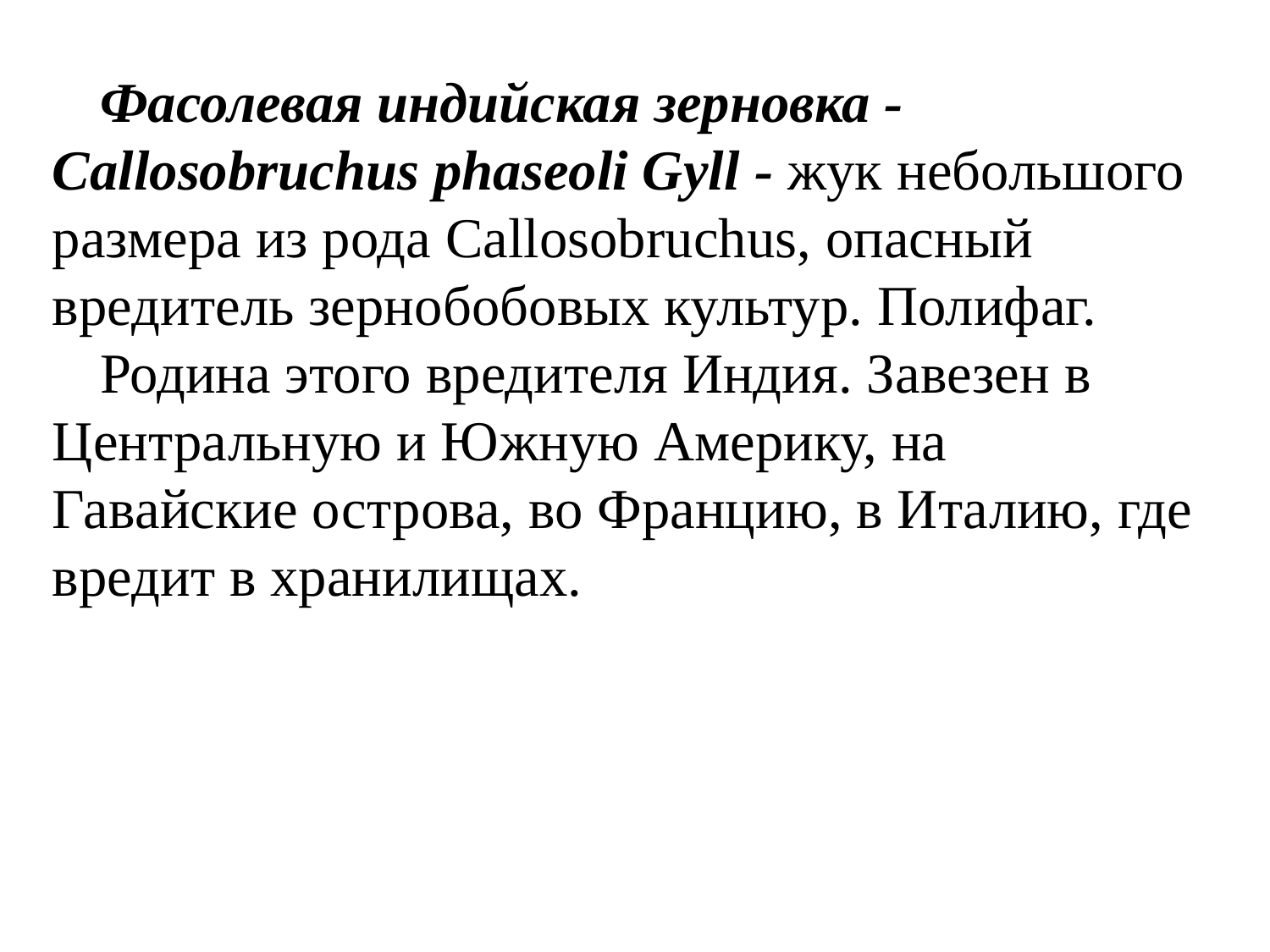

Фасолевая индийская зерновка -Callosobruchus phaseoli Gyll - жук небольшого размера из рода Callosobruchus, опасный вредитель зернобобовых культур. Полифаг.
Родина этого вредителя Индия. Завезен в Центральную и Южную Америку, на Гавайские острова, во Францию, в Италию, где вредит в хранилищах.